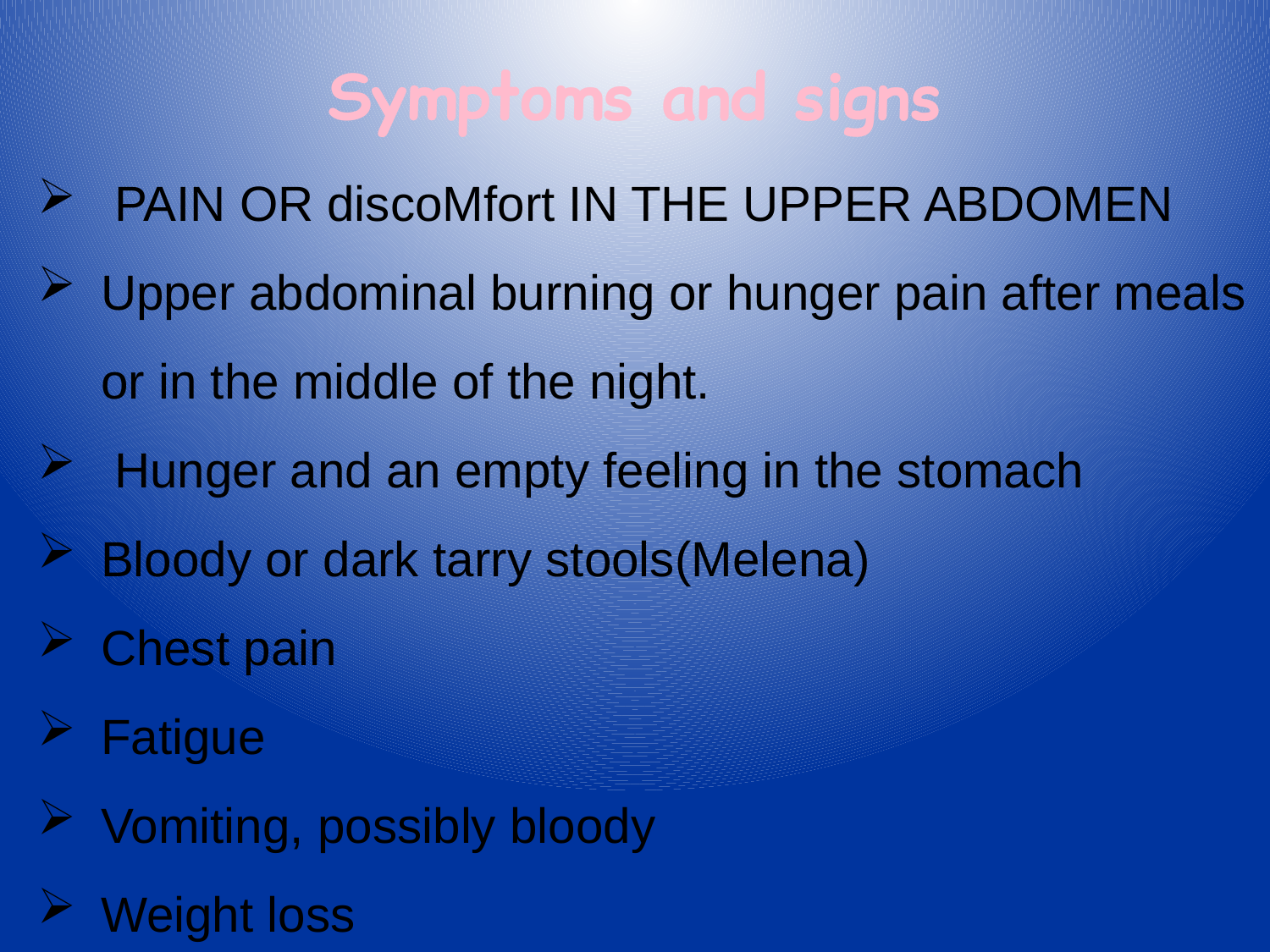

Symptoms and signs
 PAIN OR discoMfort IN THE UPPER ABDOMEN
Upper abdominal burning or hunger pain after meals or in the middle of the night.
 Hunger and an empty feeling in the stomach
Bloody or dark tarry stools(Melena)
Chest pain
Fatigue
Vomiting, possibly bloody
Weight loss